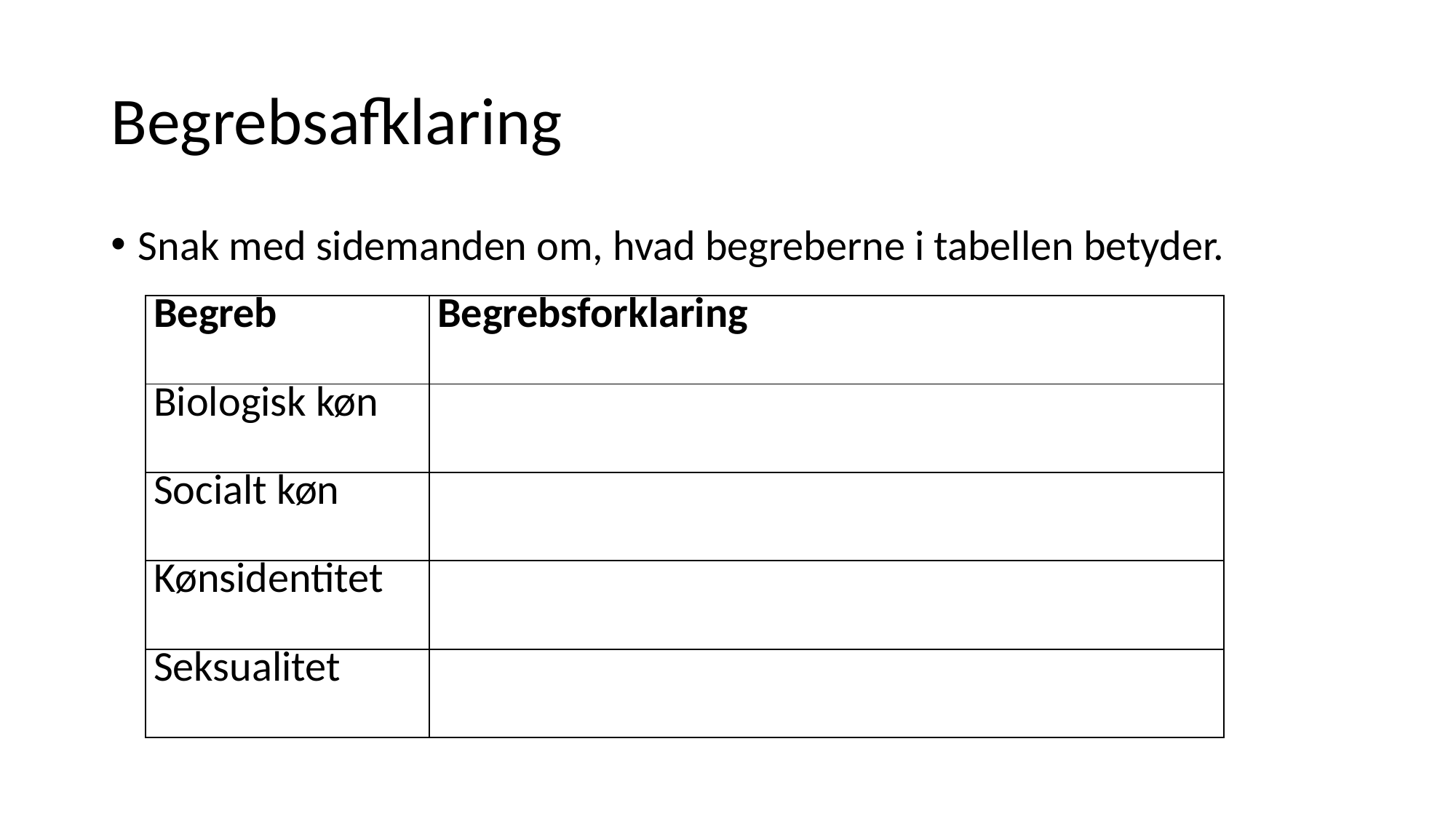

# Begrebsafklaring
Snak med sidemanden om, hvad begreberne i tabellen betyder.
| Begreb | Begrebsforklaring |
| --- | --- |
| Biologisk køn |  |
| Socialt køn |  |
| Kønsidentitet |  |
| Seksualitet |  |